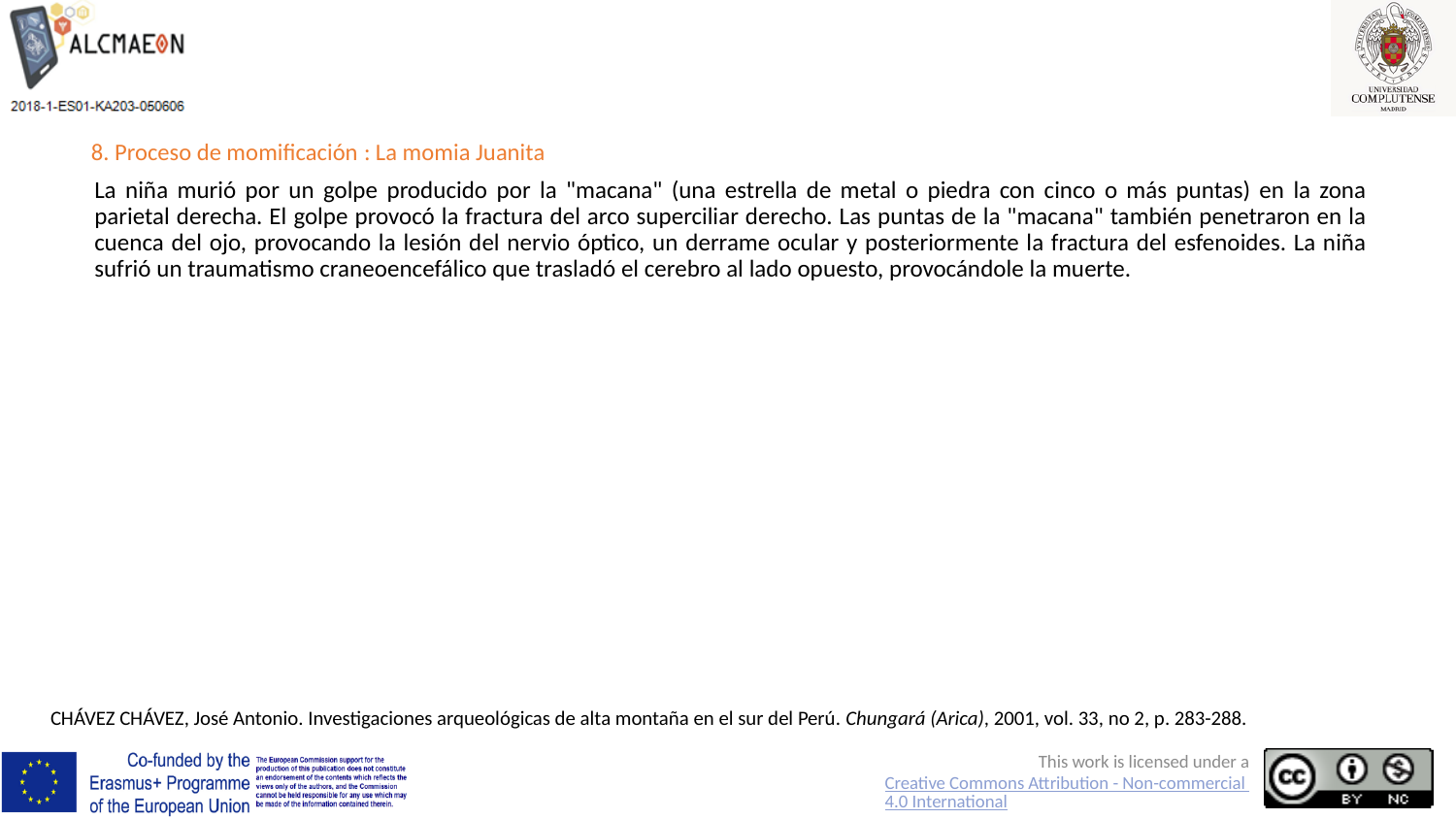

# 8. Proceso de momificación : La momia Juanita
	La niña murió por un golpe producido por la "macana" (una estrella de metal o piedra con cinco o más puntas) en la zona parietal derecha. El golpe provocó la fractura del arco superciliar derecho. Las puntas de la "macana" también penetraron en la cuenca del ojo, provocando la lesión del nervio óptico, un derrame ocular y posteriormente la fractura del esfenoides. La niña sufrió un traumatismo craneoencefálico que trasladó el cerebro al lado opuesto, provocándole la muerte.
CHÁVEZ CHÁVEZ, José Antonio. Investigaciones arqueológicas de alta montaña en el sur del Perú. Chungará (Arica), 2001, vol. 33, no 2, p. 283-288.